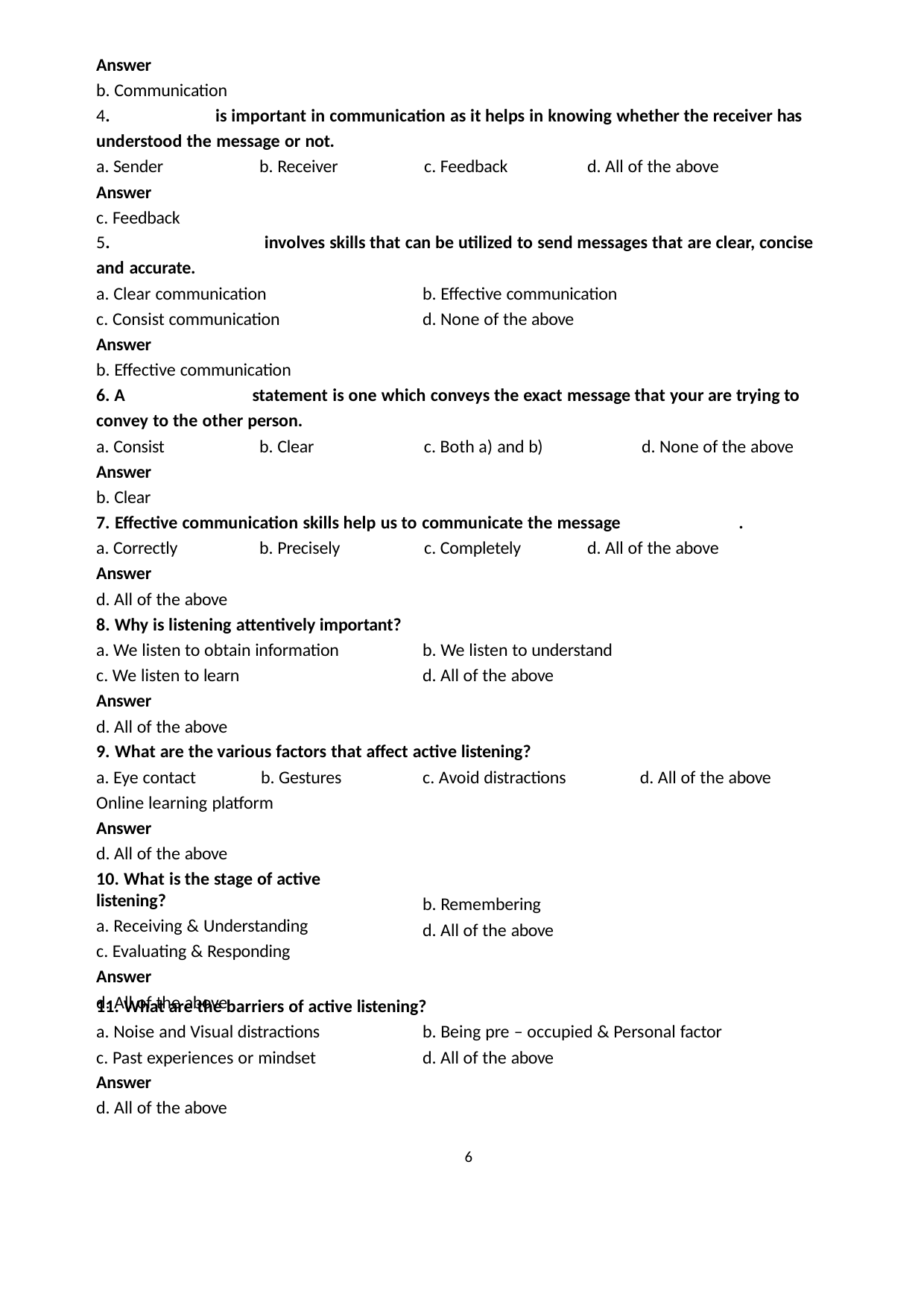

Answer
b. Communication
4. 	is important in communication as it helps in knowing whether the receiver has understood the message or not.
a. Sender
Answer
c. Feedback
b. Receiver	c. Feedback	d. All of the above
5. 	involves skills that can be utilized to send messages that are clear, concise and accurate.
a. Clear communication
c. Consist communication
Answer
b. Effective communication
b. Effective communication
d. None of the above
6. A 	statement is one which conveys the exact message that your are trying to convey to the other person.
Consist
Answer
Clear
b. Clear	c. Both a) and b)	d. None of the above
7. Effective communication skills help us to communicate the message 	.
a. Correctly
Answer
d. All of the above
b. Precisely	c. Completely	d. All of the above
8. Why is listening attentively important?
a. We listen to obtain information
c. We listen to learn
Answer
d. All of the above
b. We listen to understand
d. All of the above
9. What are the various factors that affect active listening?
a. Eye contact	b. Gestures Online learning platform
Answer
d. All of the above
10. What is the stage of active listening?
a. Receiving & Understanding
c. Evaluating & Responding
Answer
d. All of the above
c. Avoid distractions
d. All of the above
b. Remembering
d. All of the above
11. What are the barriers of active listening?
a. Noise and Visual distractions
c. Past experiences or mindset
Answer
d. All of the above
b. Being pre – occupied & Personal factor
d. All of the above
6